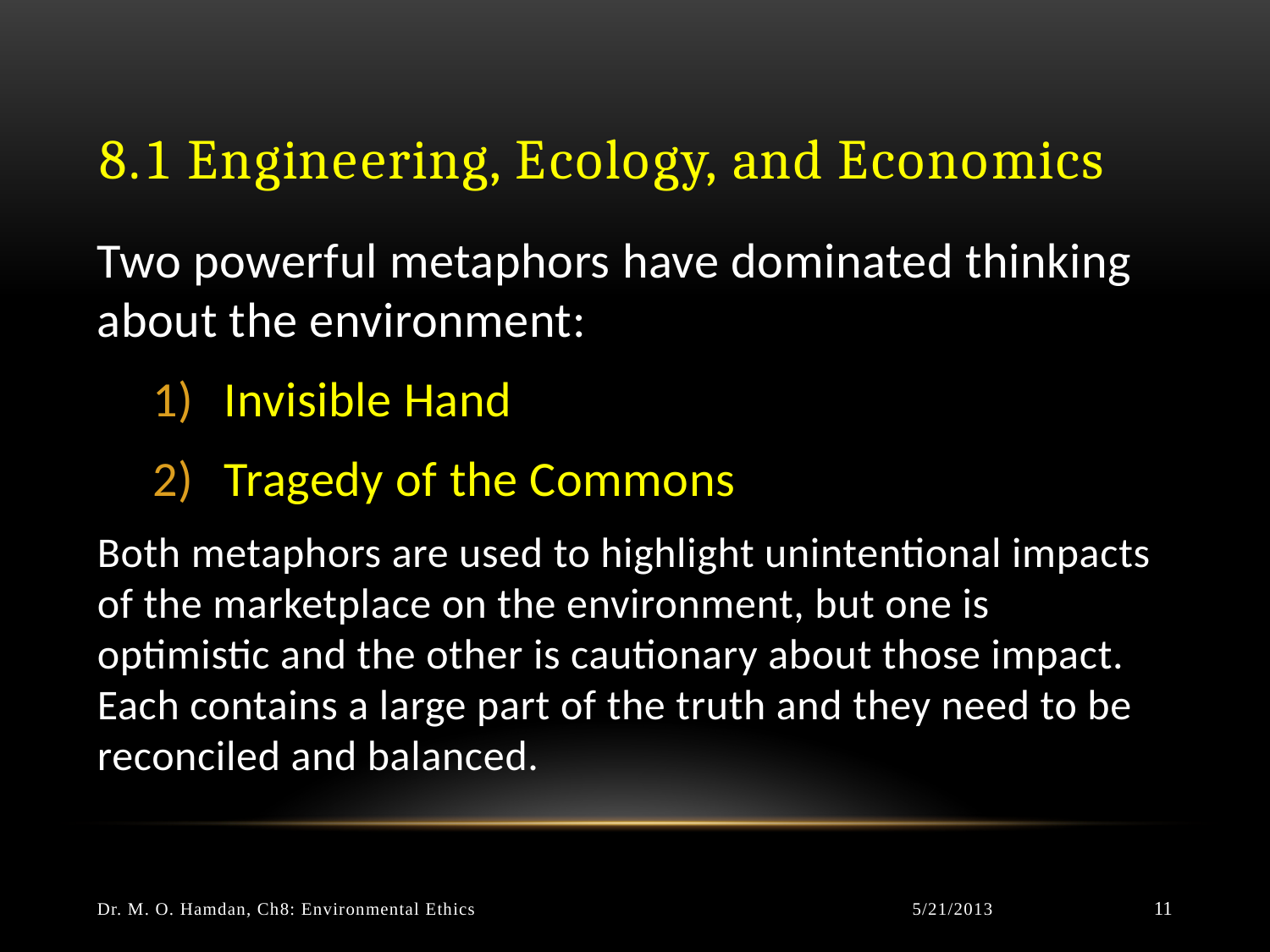

# 8.1 Engineering, Ecology, and Economics
Two powerful metaphors have dominated thinking about the environment:
Invisible Hand
Tragedy of the Commons
Both metaphors are used to highlight unintentional impacts of the marketplace on the environment, but one is optimistic and the other is cautionary about those impact. Each contains a large part of the truth and they need to be reconciled and balanced.
Dr. M. O. Hamdan, Ch8: Environmental Ethics
5/21/2013
11